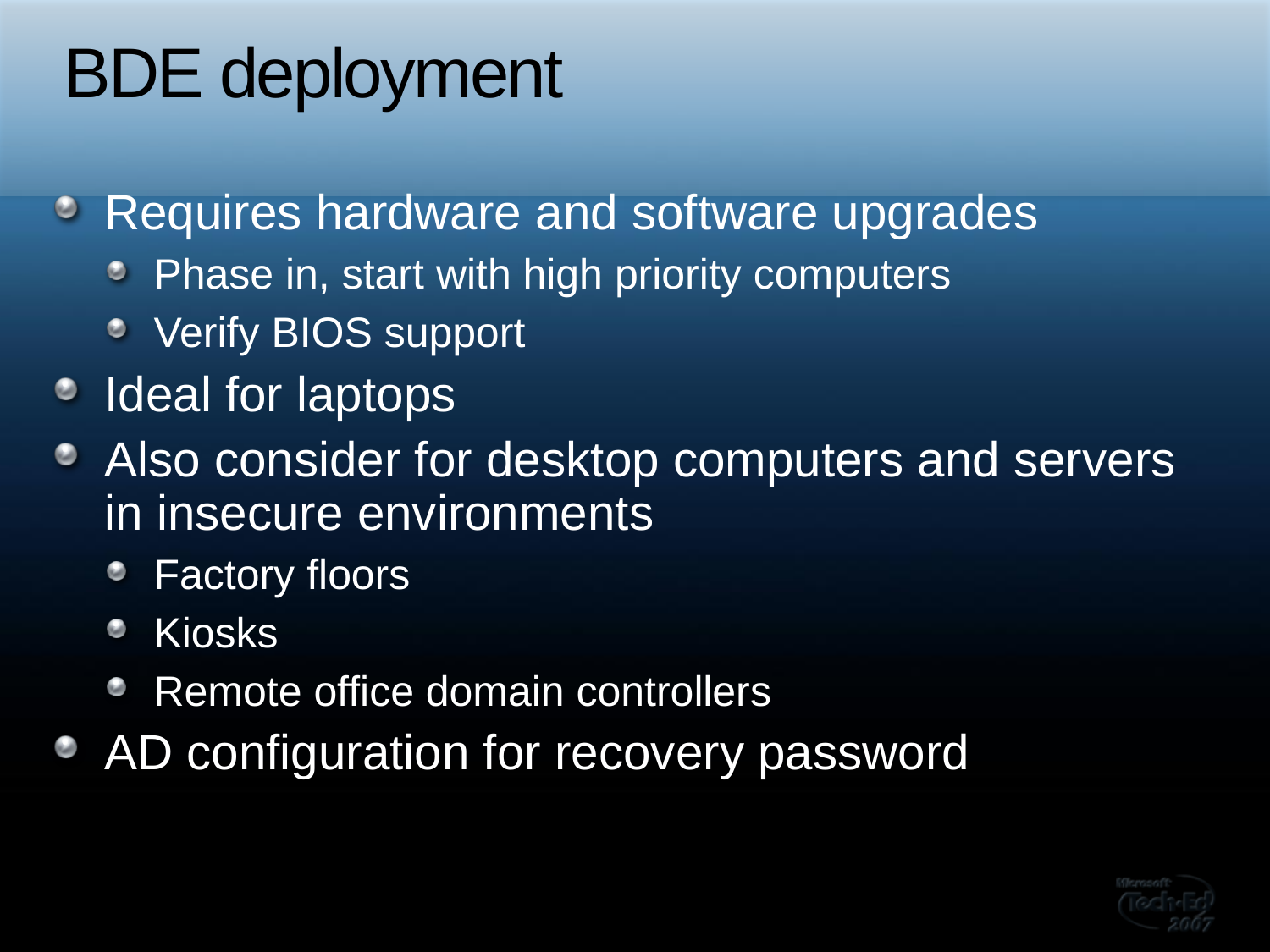

# BDE deployment
Requires hardware and software upgrades
Phase in, start with high priority computers
Verify BIOS support
Ideal for laptops
Also consider for desktop computers and servers in insecure environments
Factory floors
Kiosks
Remote office domain controllers
AD configuration for recovery password